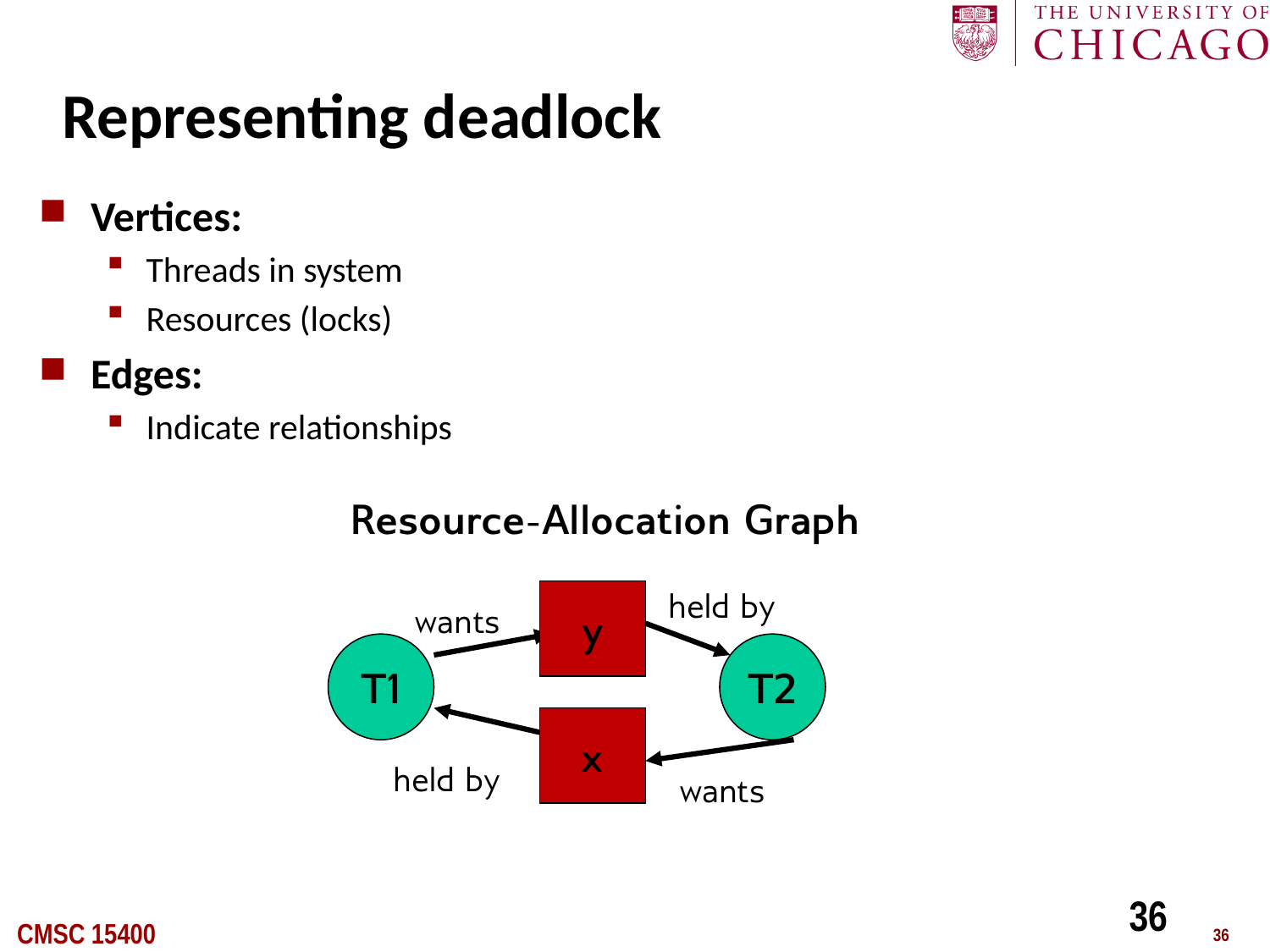

# Representing deadlock
Vertices:
Threads in system
Resources (locks)
Edges:
Indicate relationships

Resource-Allocation Graph
held by
y
wants

T1

T2

x

held by
wants
36